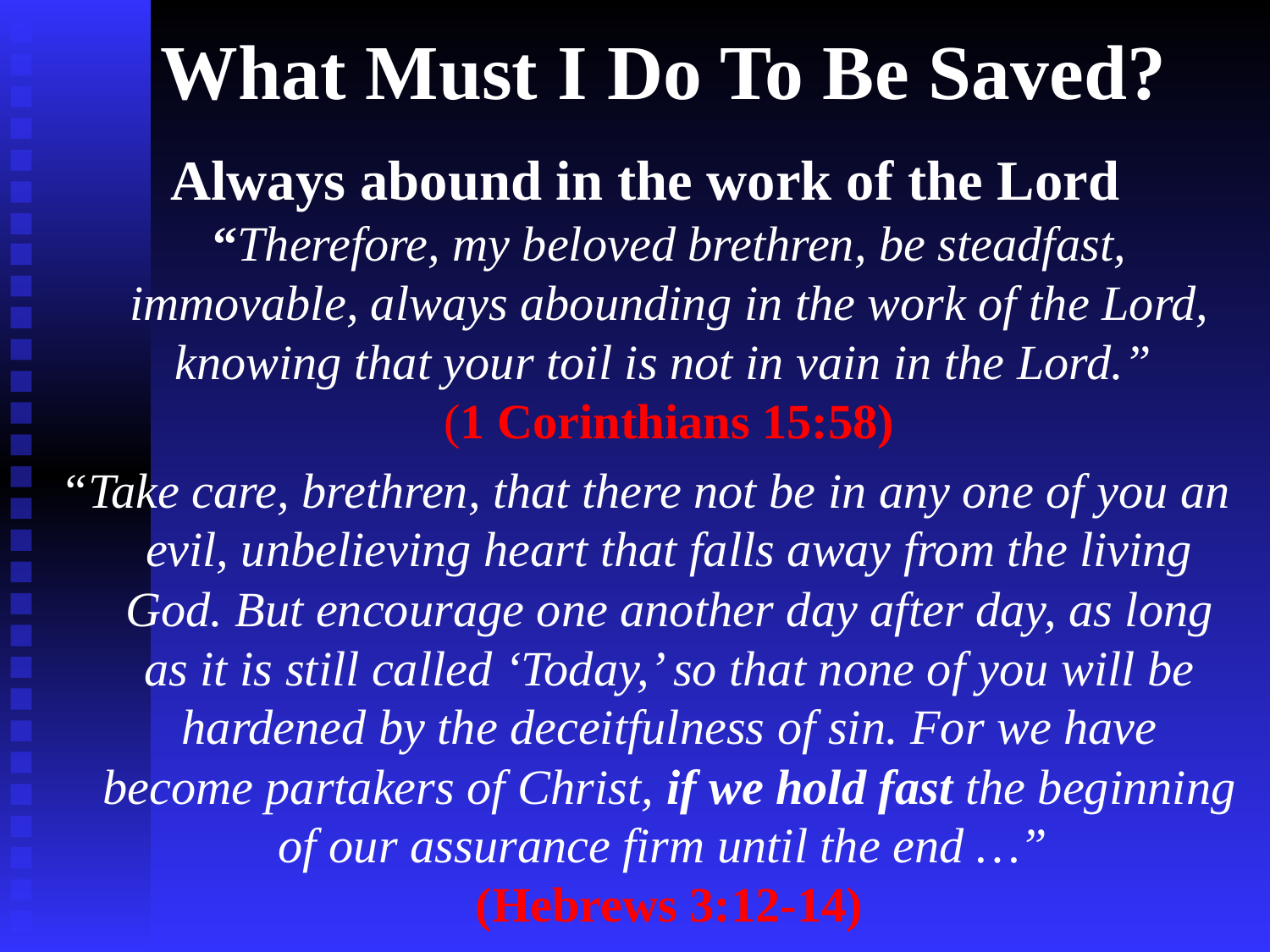

# What Must I Do To Be Saved?
Always abound in the work of the Lord
“Therefore, my beloved brethren, be steadfast, immovable, always abounding in the work of the Lord, knowing that your toil is not in vain in the Lord.”
(1 Corinthians 15:58)
“Take care, brethren, that there not be in any one of you an evil, unbelieving heart that falls away from the living God. But encourage one another day after day, as long as it is still called ‘Today,’ so that none of you will be hardened by the deceitfulness of sin. For we have become partakers of Christ, if we hold fast the beginning of our assurance firm until the end …”
(Hebrews 3:12-14)